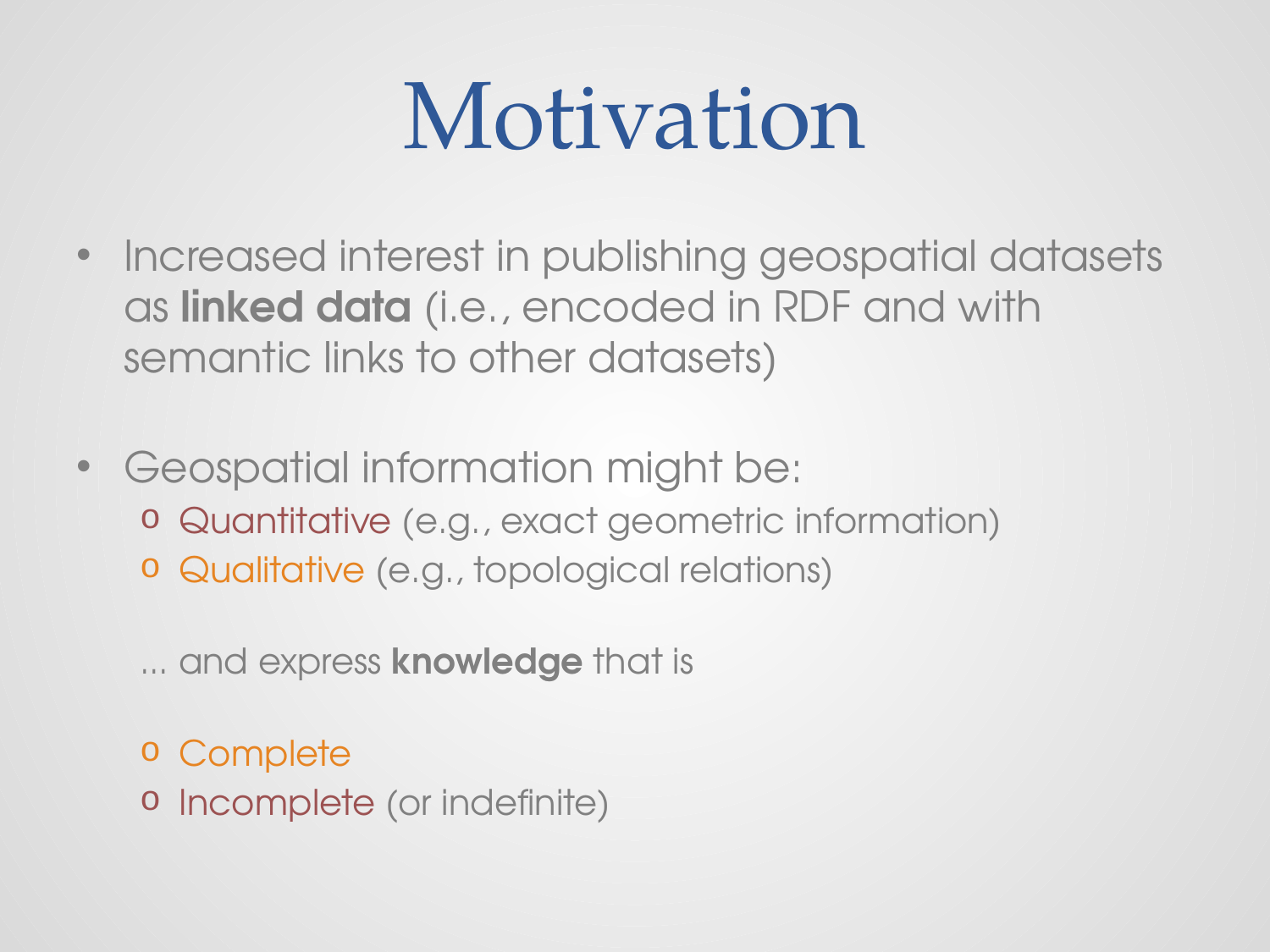

# Motivation
Increased interest in publishing geospatial datasets as linked data (i.e., encoded in RDF and with semantic links to other datasets)
Geospatial information might be:
Quantitative (e.g., exact geometric information)
Qualitative (e.g., topological relations)
... and express knowledge that is
Complete
Incomplete (or indefinite)